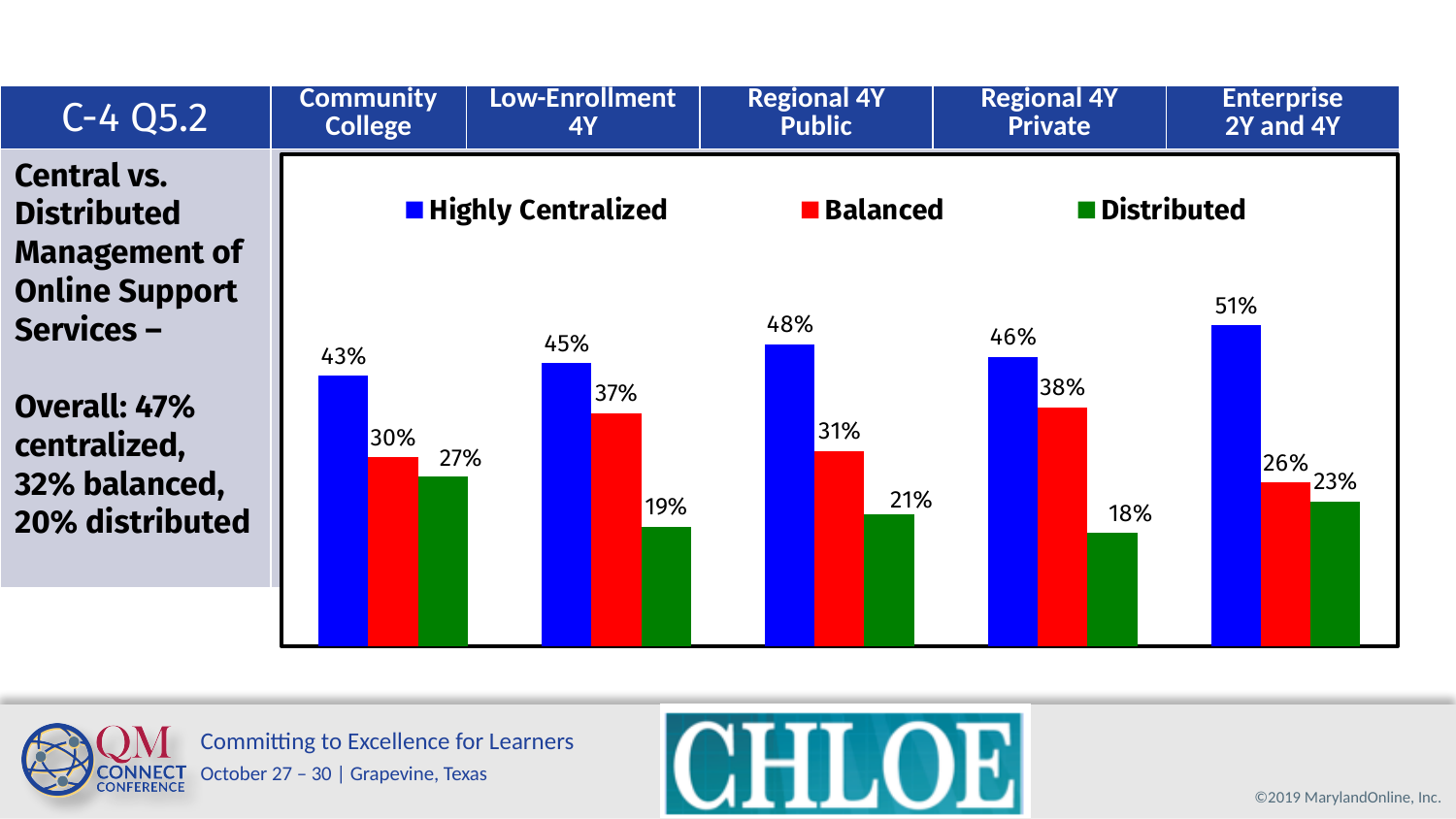

| C-4 Q5.2 | Community College | Low-Enrollment 4Y | Regional 4Y Public | Regional 4Y Private | Enterprise 2Y and 4Y |
| --- | --- | --- | --- | --- | --- |
| Central vs. Distributed Management of Online Support Services – Overall: 47% centralized, 32% balanced, 20% distributed |  |  |  |  |  |

### Chart

| Category | Highly Centralized | Balanced | Distributed |
|---|---|---|---|
| Community College | 0.43 | 0.3 | 0.27 |
| Low Enrollment 4Y | 0.45 | 0.37 | 0.19 |
| Regional 4Y Public | 0.48 | 0.31 | 0.21 |
| Regional 4Y Private | 0.46 | 0.38 | 0.18 |
| Enterprise | 0.51 | 0.26 | 0.23 |